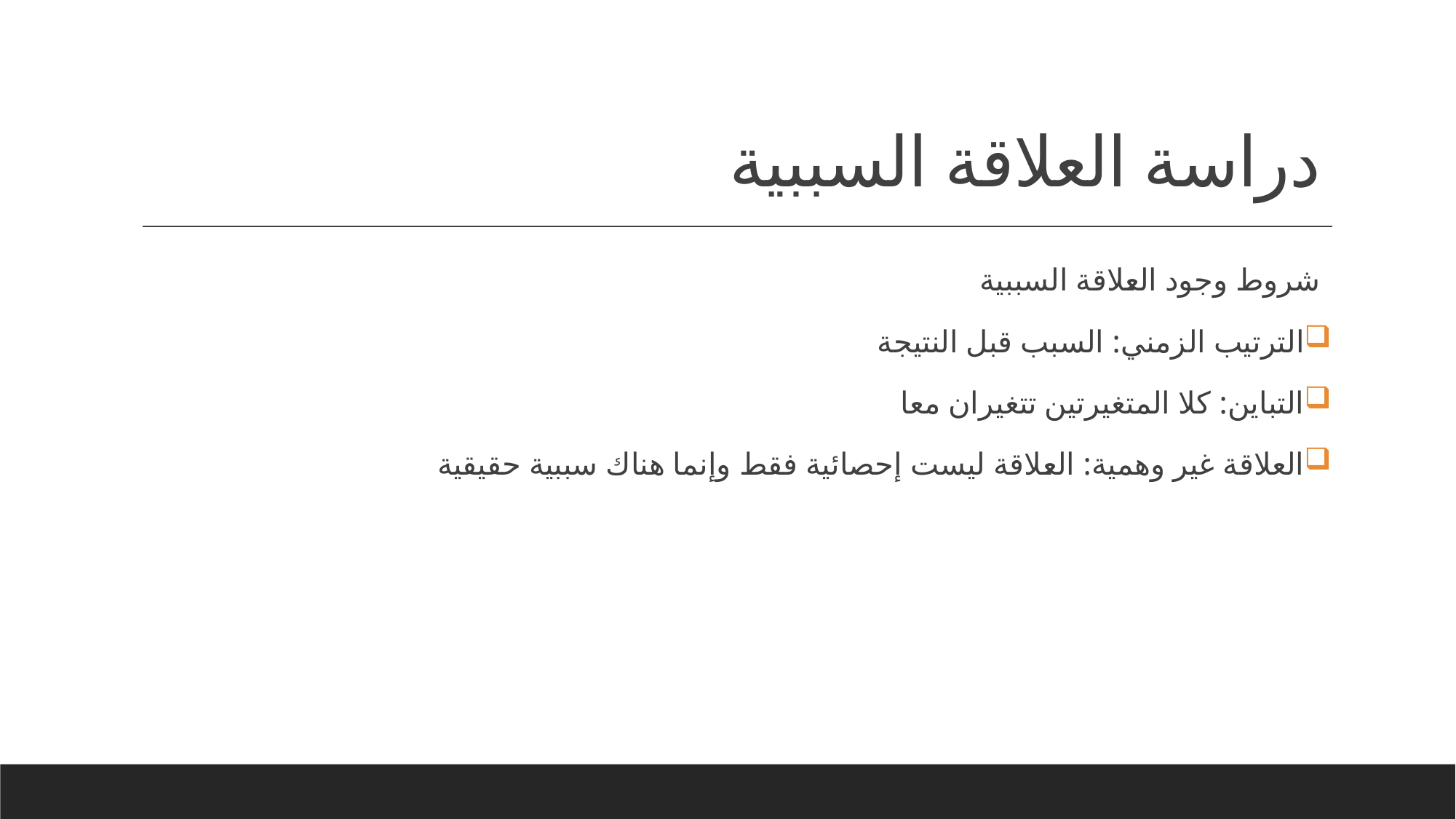

# دراسة العلاقة السببية
شروط وجود العلاقة السببية
الترتيب الزمني: السبب قبل النتيجة
التباين: كلا المتغيرتين تتغيران معا
العلاقة غير وهمية: العلاقة ليست إحصائية فقط وإنما هناك سببية حقيقية